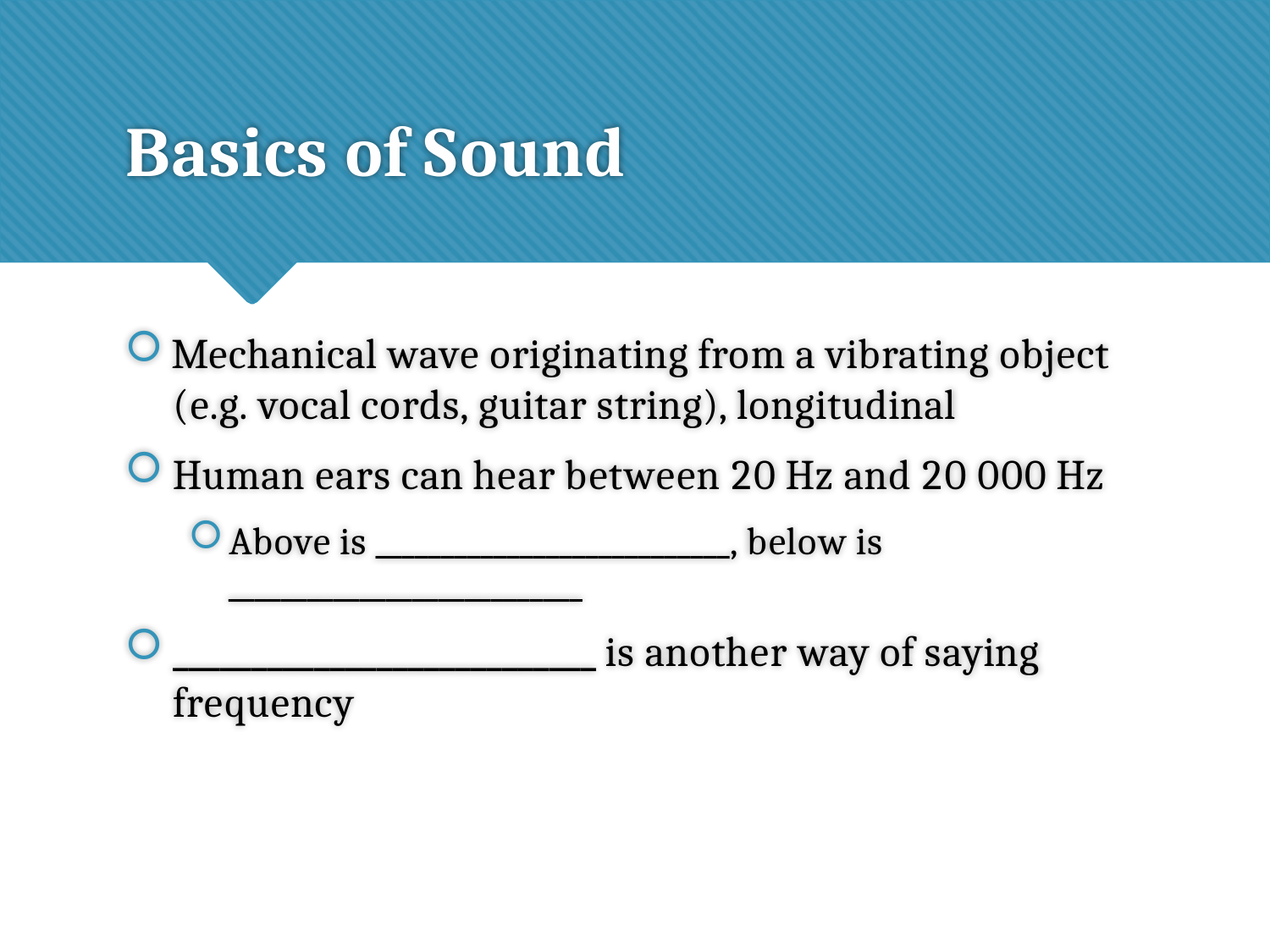

# Basics of Sound
Mechanical wave originating from a vibrating object (e.g. vocal cords, guitar string), longitudinal
Human ears can hear between 20 Hz and 20 000 Hz
Above is ___________________________, below is ___________________________
___________________________ is another way of saying frequency